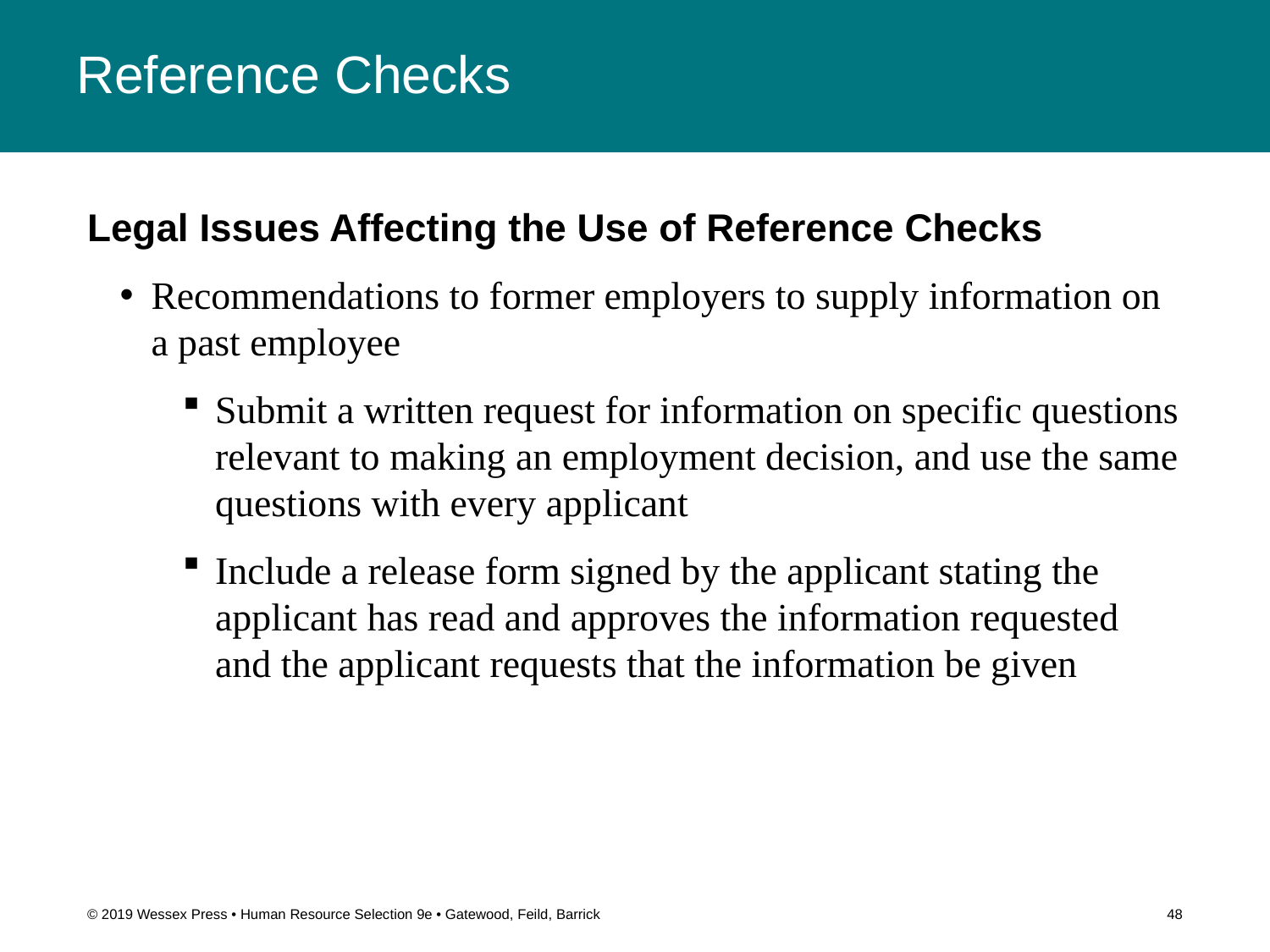

# Reference Checks
Legal Issues Affecting the Use of Reference Checks
Recommendations to former employers to supply information on a past employee
Submit a written request for information on specific questions relevant to making an employment decision, and use the same questions with every applicant
Include a release form signed by the applicant stating the applicant has read and approves the information requested and the applicant requests that the information be given
© 2019 Wessex Press • Human Resource Selection 9e • Gatewood, Feild, Barrick
48